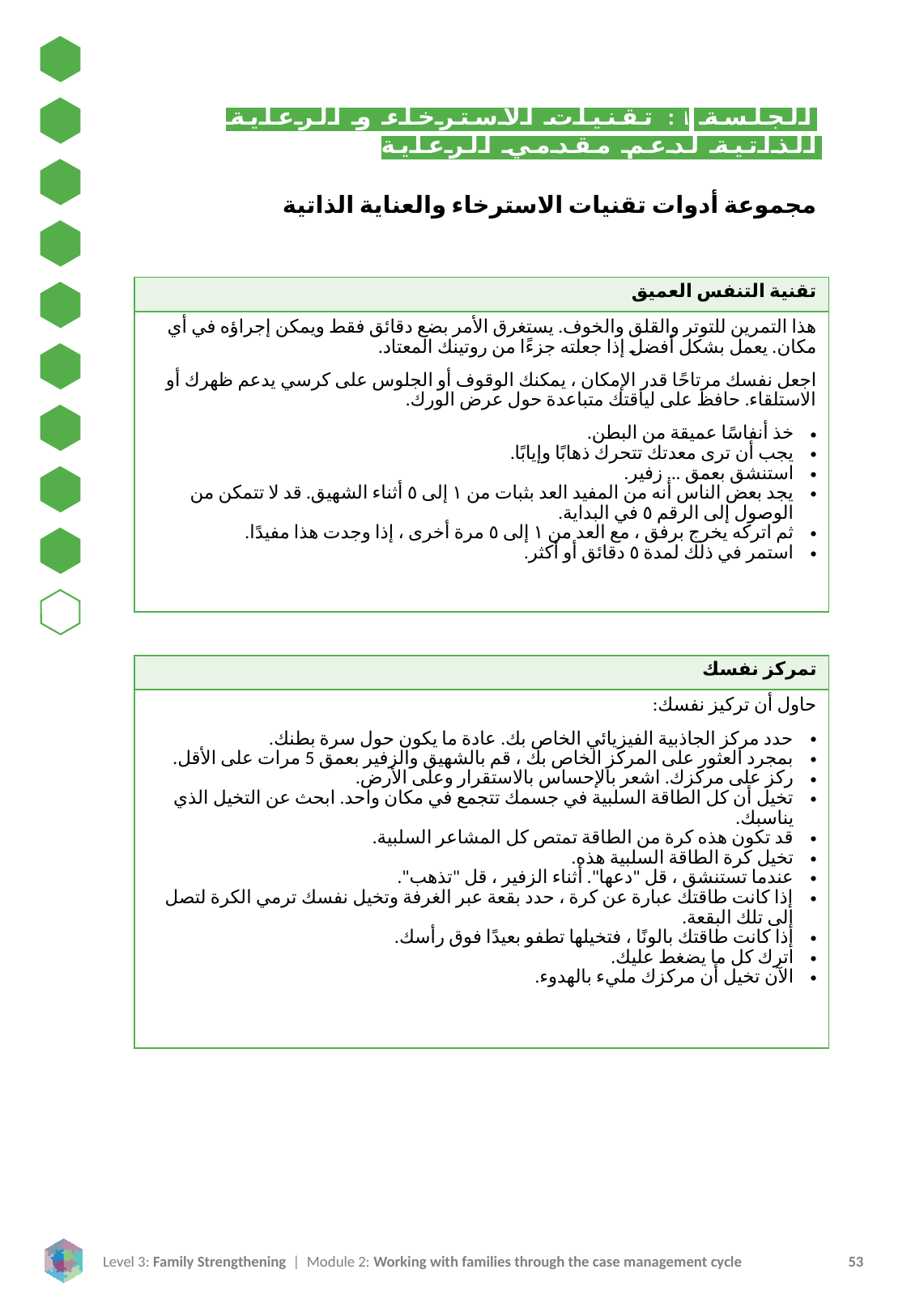

الجلسة ٩: تقنيات الاسترخاء و الرعاية الذاتية لدعم مقدمي الرعاية

مجموعة أدوات تقنيات الاسترخاء والعناية الذاتية

| تقنية التنفس العميق |
| --- |
| هذا التمرين للتوتر والقلق والخوف. يستغرق الأمر بضع دقائق فقط ويمكن إجراؤه في أي مكان. يعمل بشكل أفضل إذا جعلته جزءًا من روتينك المعتاد. اجعل نفسك مرتاحًا قدر الإمكان ، يمكنك الوقوف أو الجلوس على كرسي يدعم ظهرك أو الاستلقاء. حافظ على لياقتك متباعدة حول عرض الورك. خذ أنفاسًا عميقة من البطن. يجب أن ترى معدتك تتحرك ذهابًا وإيابًا. استنشق بعمق ... زفير. يجد بعض الناس أنه من المفيد العد بثبات من ١ إلى ٥ أثناء الشهيق. قد لا تتمكن من الوصول إلى الرقم ٥ في البداية. ثم اتركه يخرج برفق ، مع العد من ١ إلى ٥ مرة أخرى ، إذا وجدت هذا مفيدًا. استمر في ذلك لمدة ٥ دقائق أو أكثر. |

| تمركز نفسك |
| --- |
| حاول أن تركيز نفسك: حدد مركز الجاذبية الفيزيائي الخاص بك. عادة ما يكون حول سرة بطنك. بمجرد العثور على المركز الخاص بك ، قم بالشهيق والزفير بعمق 5 مرات على الأقل. ركز على مركزك. اشعر بالإحساس بالاستقرار وعلى الأرض. تخيل أن كل الطاقة السلبية في جسمك تتجمع في مكان واحد. ابحث عن التخيل الذي يناسبك. قد تكون هذه كرة من الطاقة تمتص كل المشاعر السلبية. تخيل كرة الطاقة السلبية هذه. عندما تستنشق ، قل "دعها". أثناء الزفير ، قل "تذهب". إذا كانت طاقتك عبارة عن كرة ، حدد بقعة عبر الغرفة وتخيل نفسك ترمي الكرة لتصل إلى تلك البقعة. إذا كانت طاقتك بالونًا ، فتخيلها تطفو بعيدًا فوق رأسك. اترك كل ما يضغط عليك. الآن تخيل أن مركزك مليء بالهدوء. |